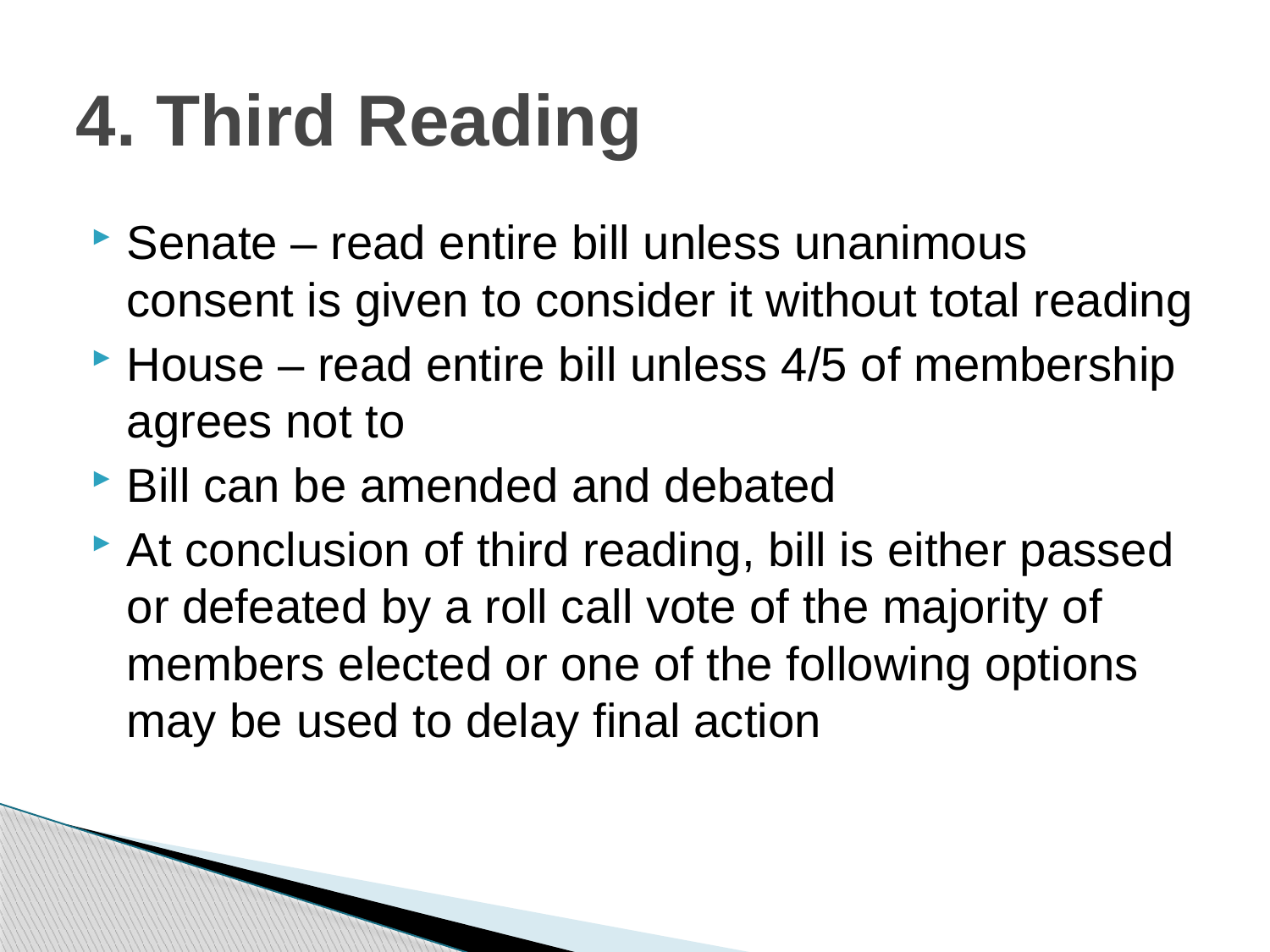

# 4. Third Reading
Senate – read entire bill unless unanimous consent is given to consider it without total reading
House – read entire bill unless 4/5 of membership agrees not to
Bill can be amended and debated
At conclusion of third reading, bill is either passed or defeated by a roll call vote of the majority of members elected or one of the following options may be used to delay final action